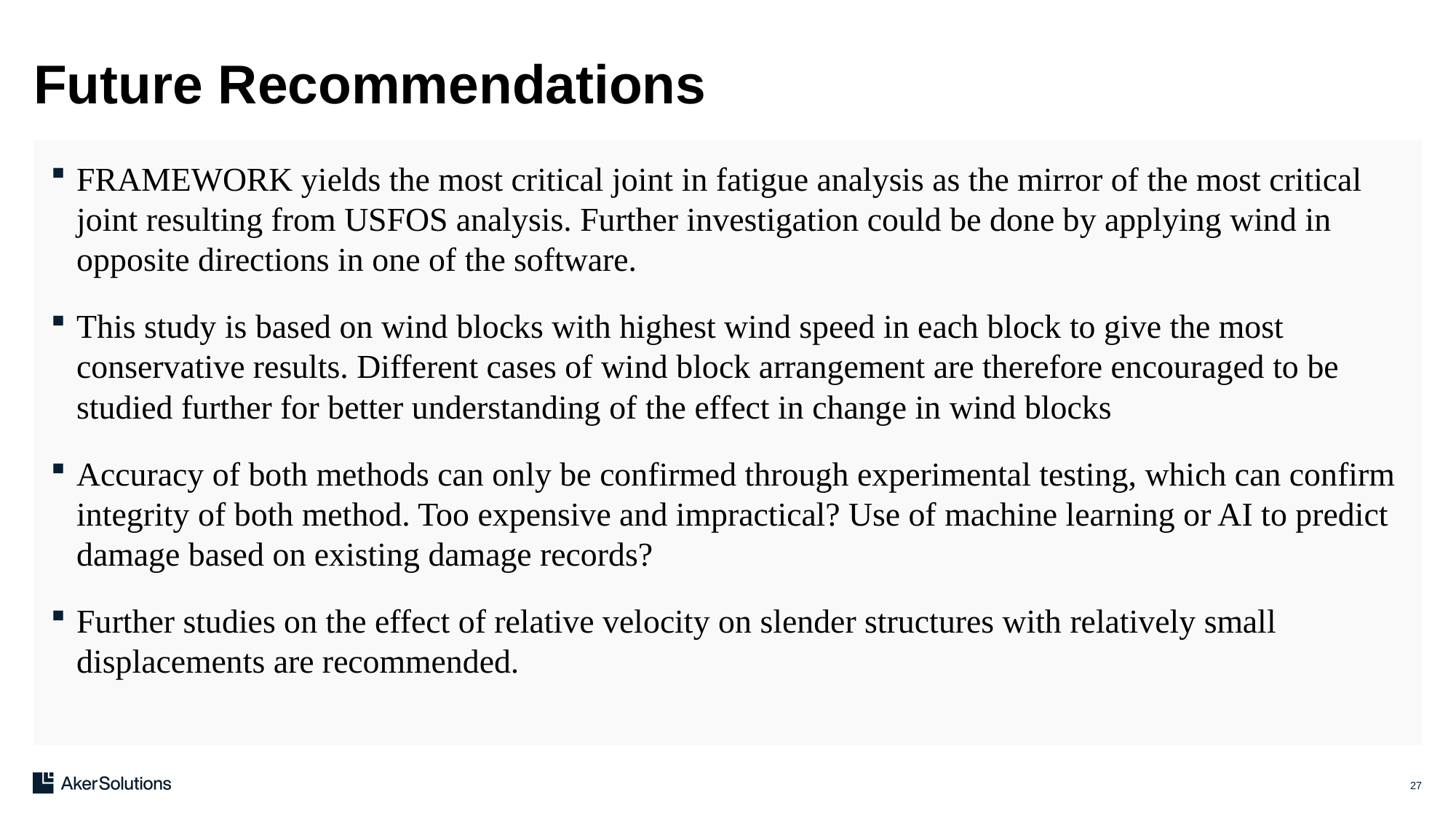

# Future Recommendations
FRAMEWORK yields the most critical joint in fatigue analysis as the mirror of the most critical joint resulting from USFOS analysis. Further investigation could be done by applying wind in opposite directions in one of the software.
This study is based on wind blocks with highest wind speed in each block to give the most conservative results. Different cases of wind block arrangement are therefore encouraged to be studied further for better understanding of the effect in change in wind blocks
Accuracy of both methods can only be confirmed through experimental testing, which can confirm integrity of both method. Too expensive and impractical? Use of machine learning or AI to predict damage based on existing damage records?
Further studies on the effect of relative velocity on slender structures with relatively small displacements are recommended.

27